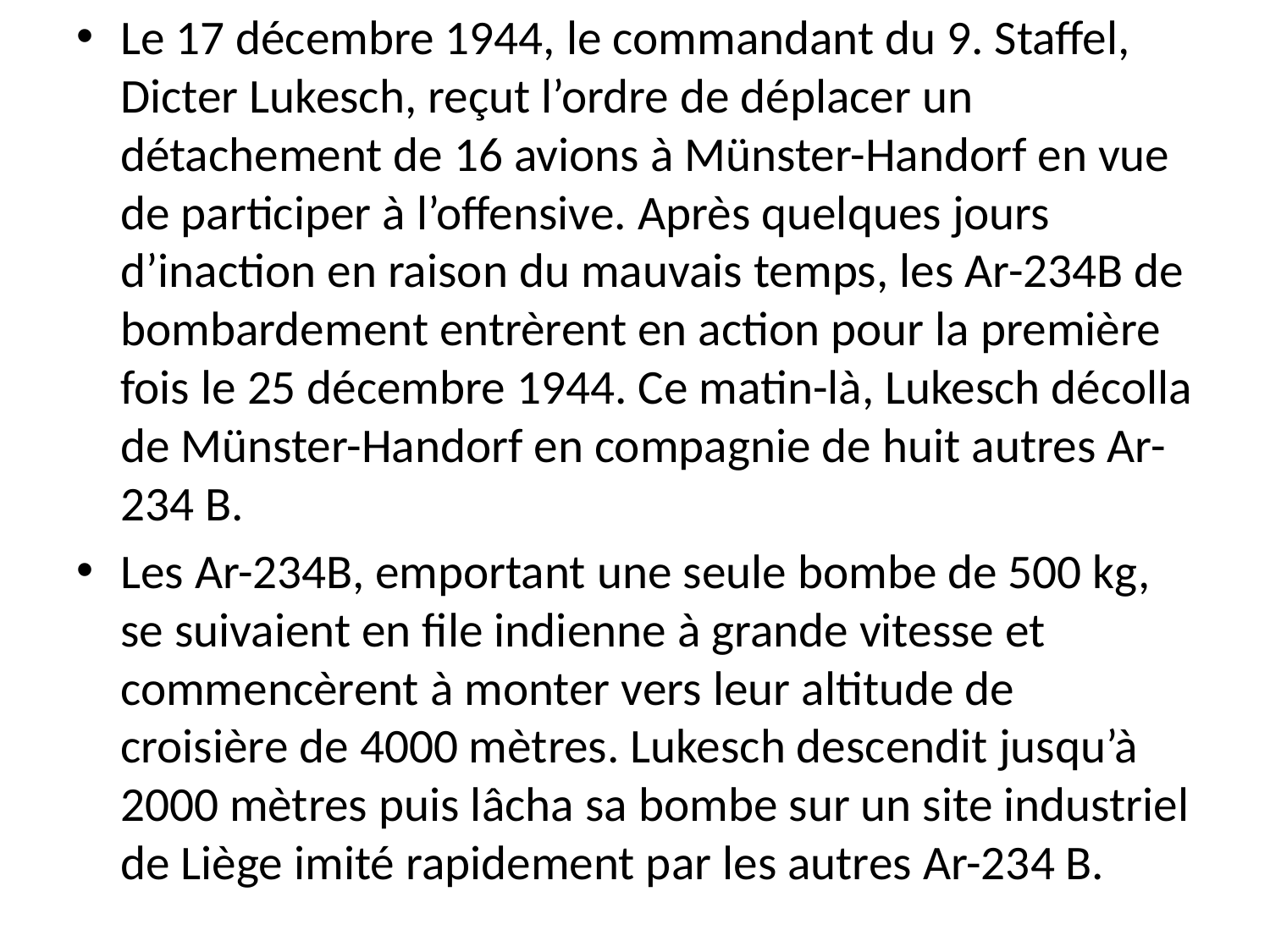

Le 17 décembre 1944, le commandant du 9. Staffel, Dicter Lukesch, reçut l’ordre de déplacer un détachement de 16 avions à Münster-Handorf en vue de participer à l’offensive. Après quelques jours d’inaction en raison du mauvais temps, les Ar-234B de bombardement entrèrent en action pour la première fois le 25 décembre 1944. Ce matin-là, Lukesch décolla de Münster-Handorf en compagnie de huit autres Ar-234 B.
Les Ar-234B, emportant une seule bombe de 500 kg, se suivaient en file indienne à grande vitesse et commencèrent à monter vers leur altitude de croisière de 4000 mètres. Lukesch descendit jusqu’à 2000 mètres puis lâcha sa bombe sur un site industriel de Liège imité rapidement par les autres Ar-234 B.